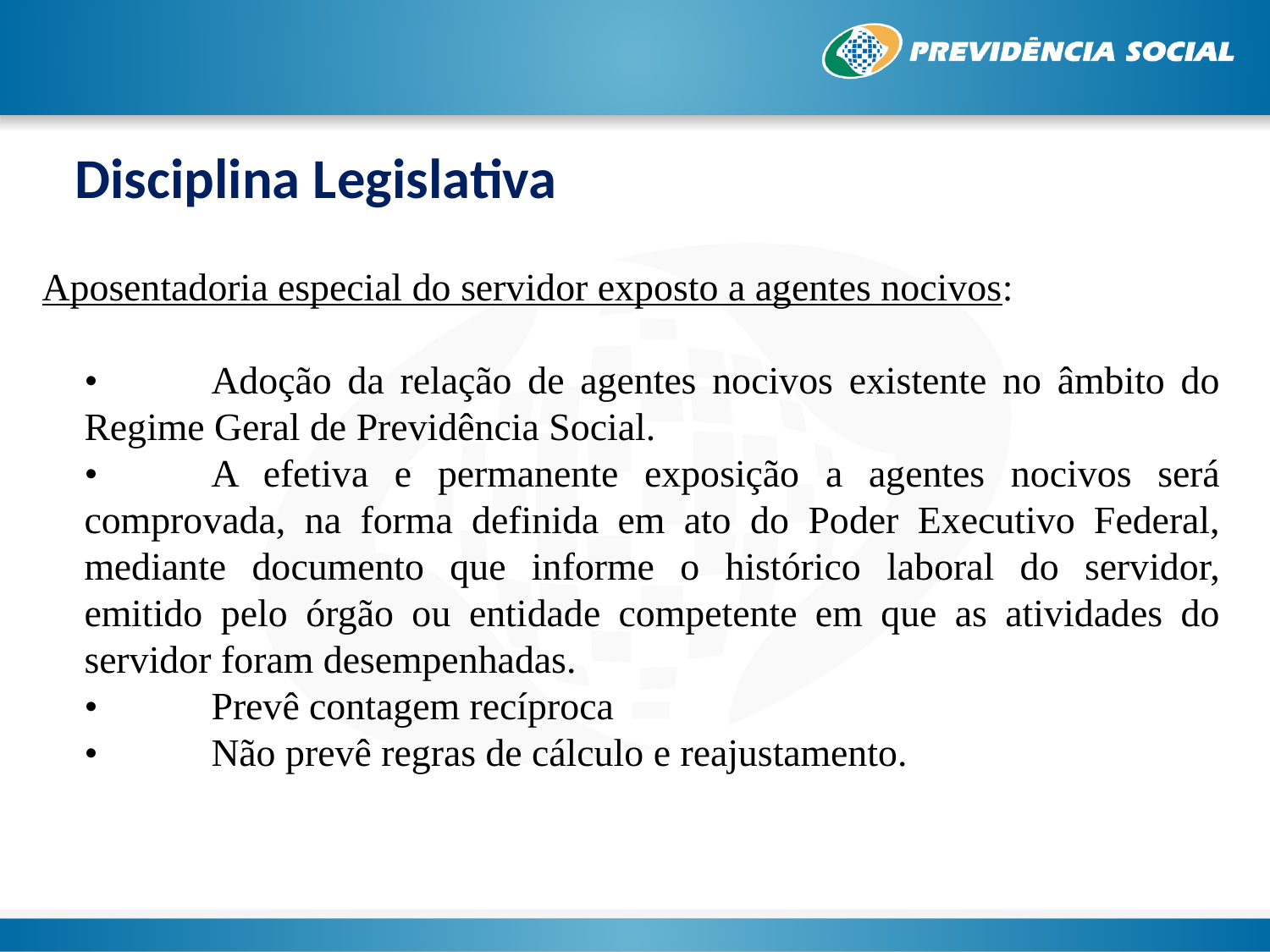

Disciplina Legislativa
Aposentadoria especial do servidor exposto a agentes nocivos:

•	Adoção da relação de agentes nocivos existente no âmbito do Regime Geral de Previdência Social.
•	A efetiva e permanente exposição a agentes nocivos será comprovada, na forma definida em ato do Poder Executivo Federal, mediante documento que informe o histórico laboral do servidor, emitido pelo órgão ou entidade competente em que as atividades do servidor foram desempenhadas.
•	Prevê contagem recíproca
•	Não prevê regras de cálculo e reajustamento.